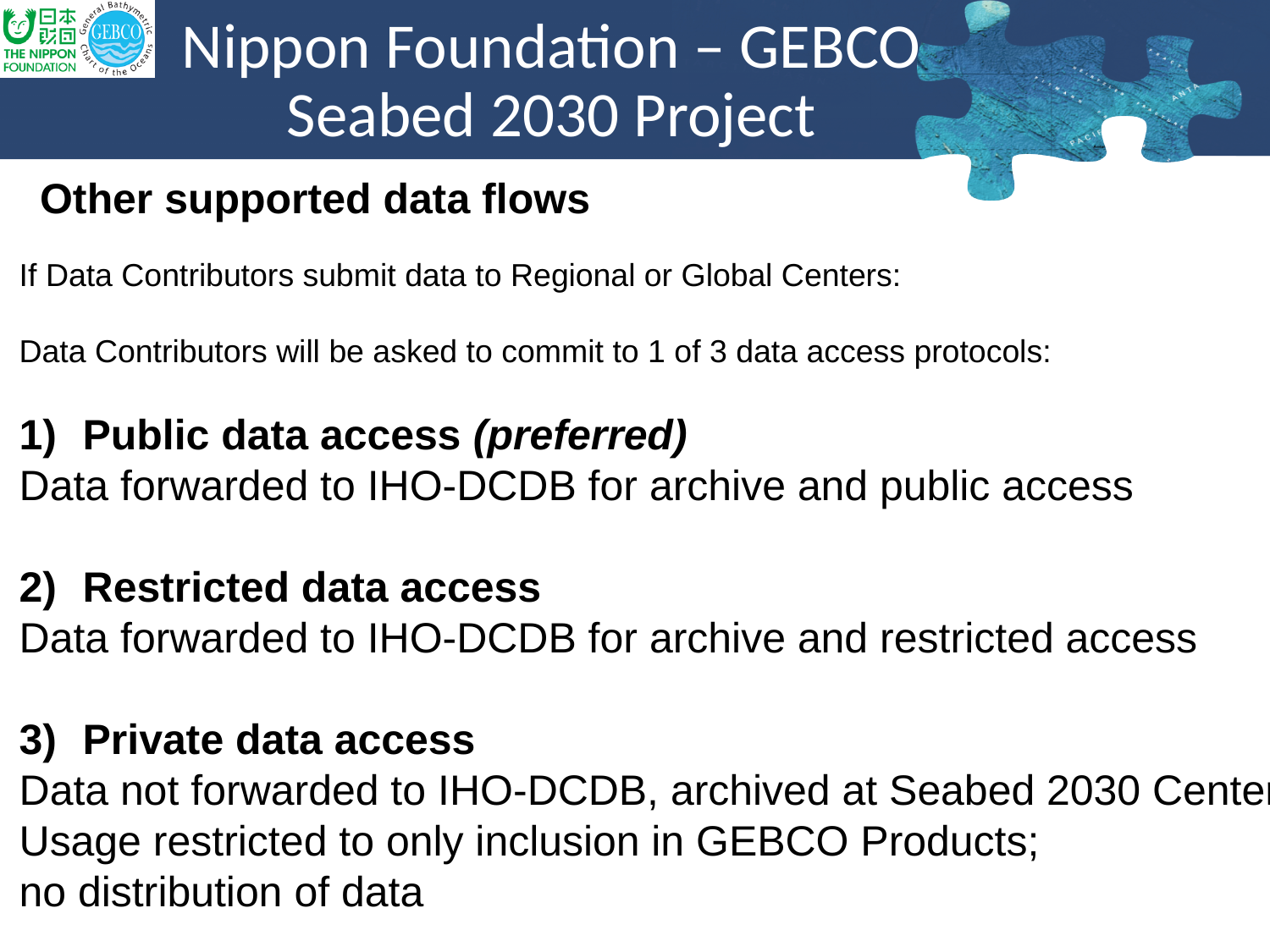

# Nippon Foundation – GEBCO Seabed 2030 Project
Other supported data flows
If Data Contributors submit data to Regional or Global Centers:

Data Contributors will be asked to commit to 1 of 3 data access protocols:

Public data access (preferred)
Data forwarded to IHO-DCDB for archive and public access

Restricted data access
Data forwarded to IHO-DCDB for archive and restricted access

Private data access
Data not forwarded to IHO-DCDB, archived at Seabed 2030 Center
Usage restricted to only inclusion in GEBCO Products;
no distribution of data